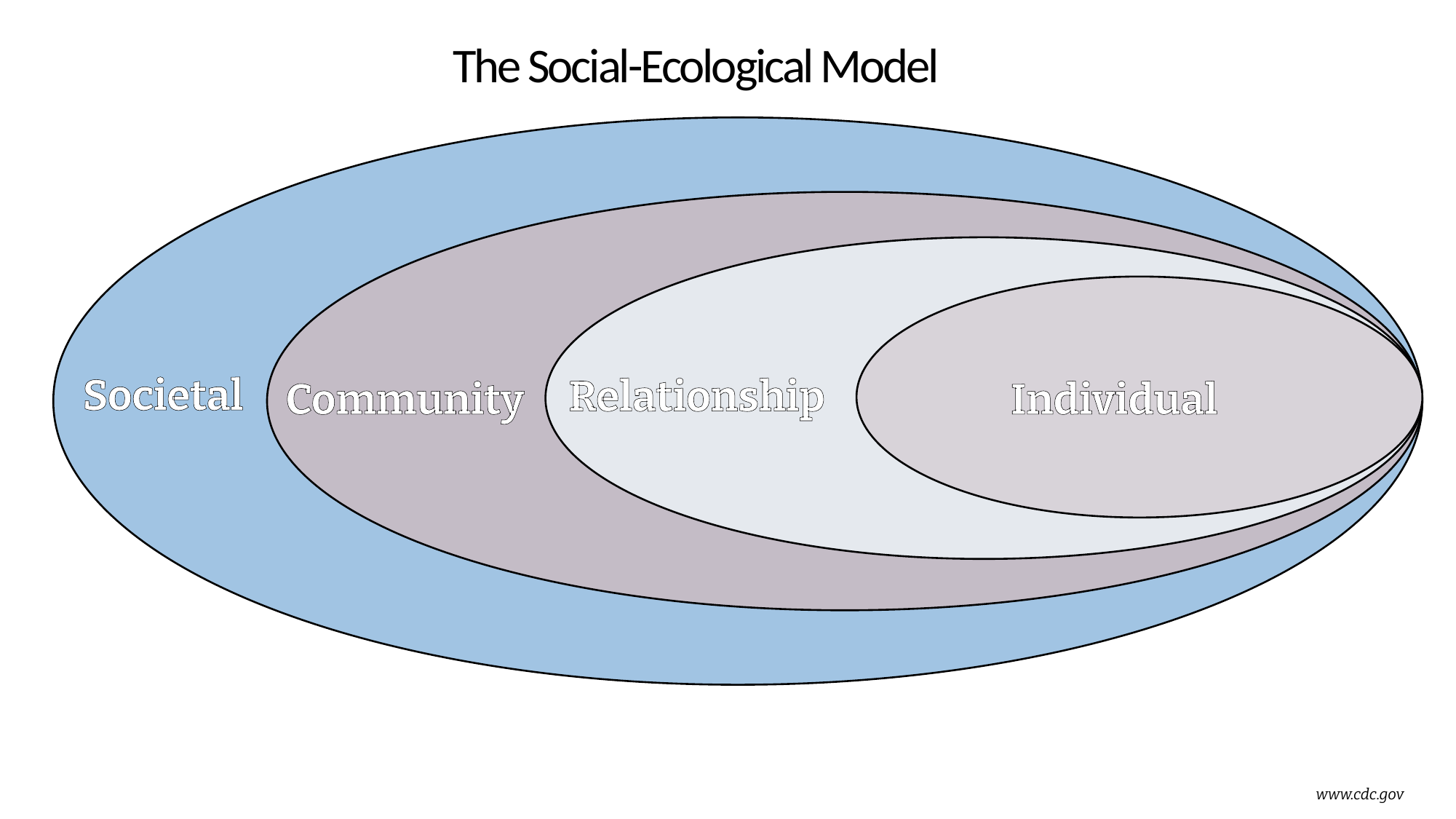

The Social-Ecological Model

Societal

Community

Relationship

Individual
www.cdc.gov